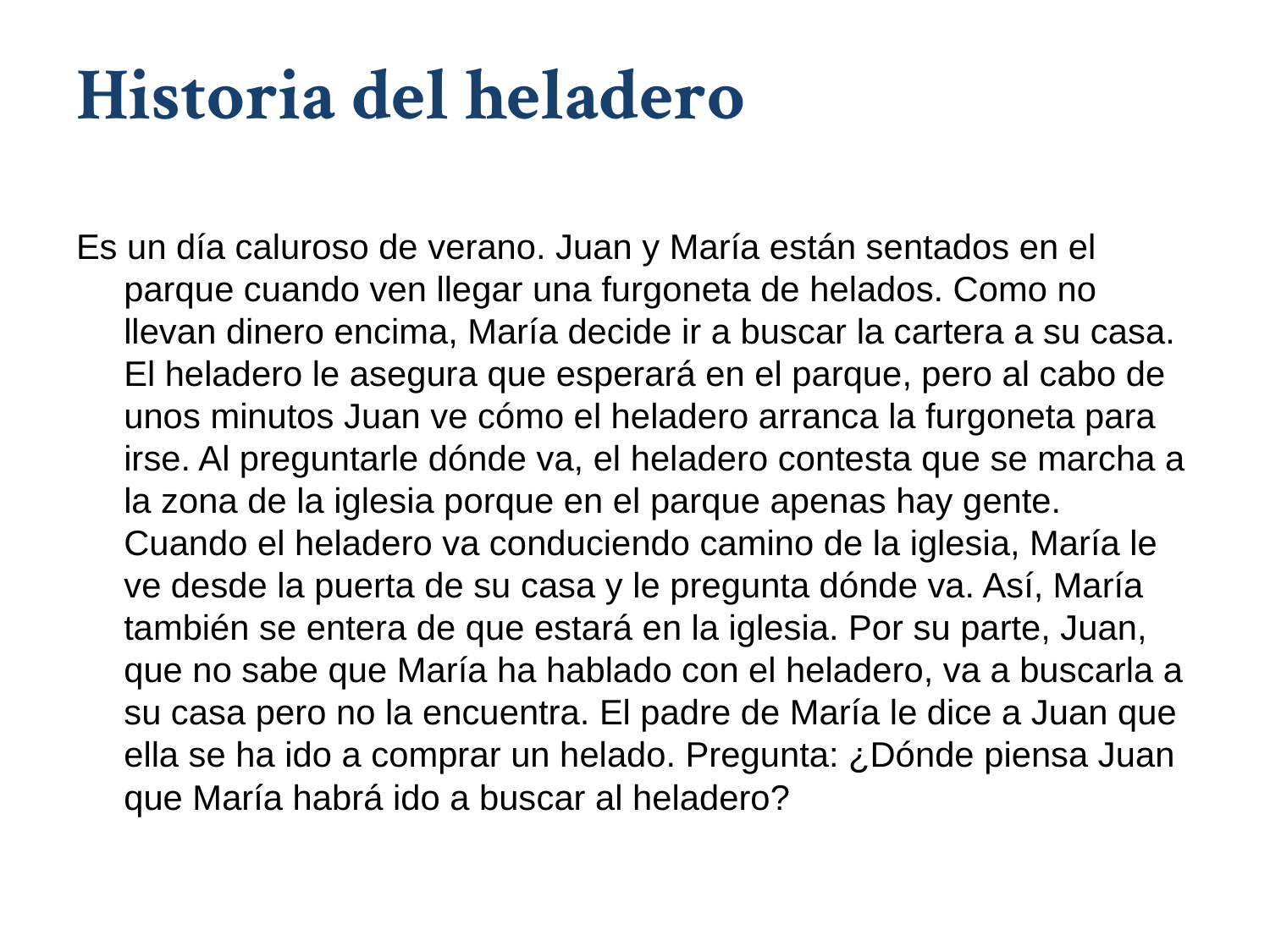

# Historia del heladero

Es un día caluroso de verano. Juan y María están sentados en el parque cuando ven llegar una furgoneta de helados. Como no llevan dinero encima, María decide ir a buscar la cartera a su casa. El heladero le asegura que esperará en el parque, pero al cabo de unos minutos Juan ve cómo el heladero arranca la furgoneta para irse. Al preguntarle dónde va, el heladero contesta que se marcha a la zona de la iglesia porque en el parque apenas hay gente. Cuando el heladero va conduciendo camino de la iglesia, María le ve desde la puerta de su casa y le pregunta dónde va. Así, María también se entera de que estará en la iglesia. Por su parte, Juan, que no sabe que María ha hablado con el heladero, va a buscarla a su casa pero no la encuentra. El padre de María le dice a Juan que ella se ha ido a comprar un helado. Pregunta: ¿Dónde piensa Juan que María habrá ido a buscar al heladero?